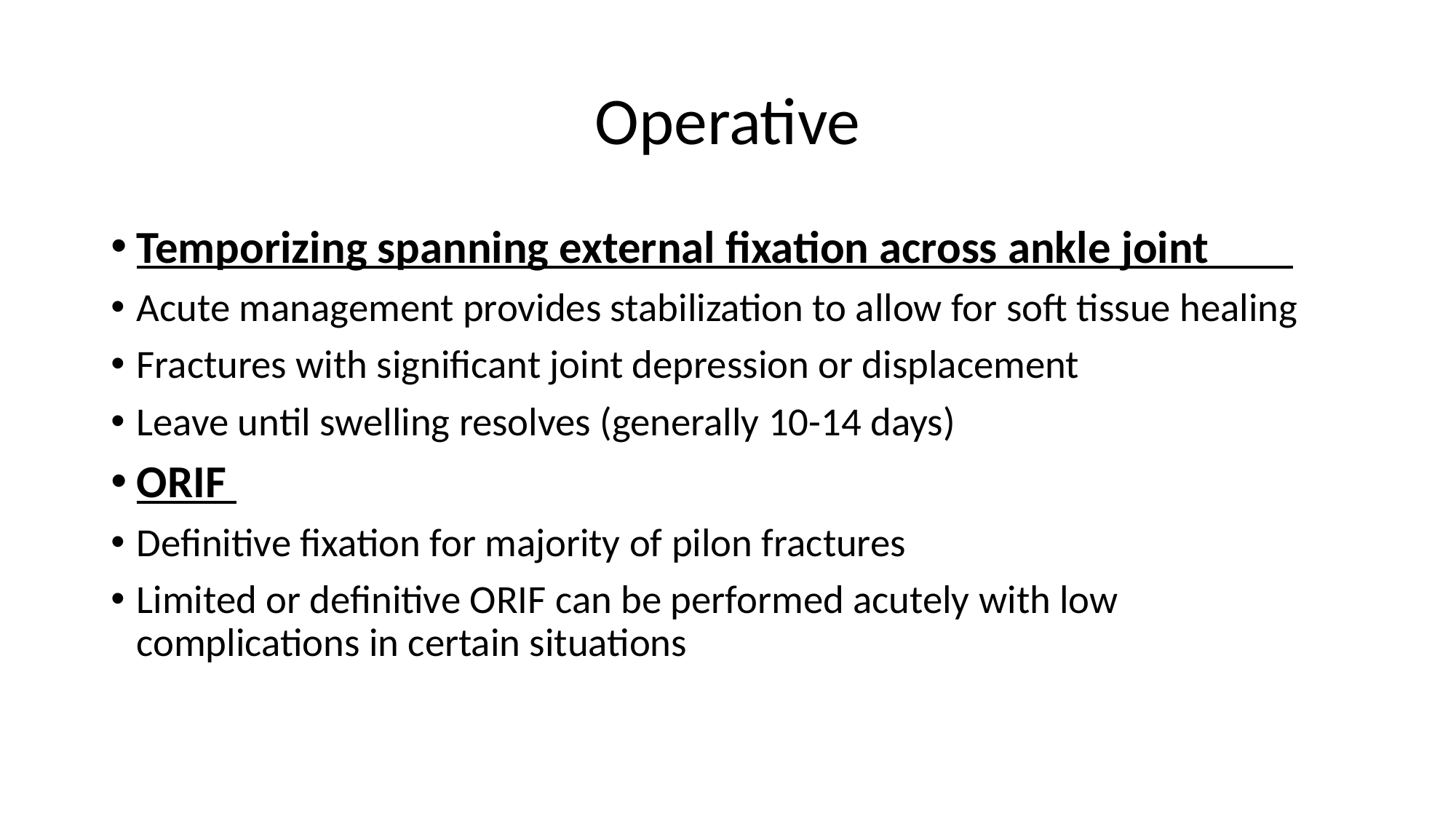

# Operative
Temporizing spanning external fixation across ankle joint
Acute management provides stabilization to allow for soft tissue healing
Fractures with significant joint depression or displacement
Leave until swelling resolves (generally 10-14 days)
ORIF
Definitive fixation for majority of pilon fractures
Limited or definitive ORIF can be performed acutely with low complications in certain situations